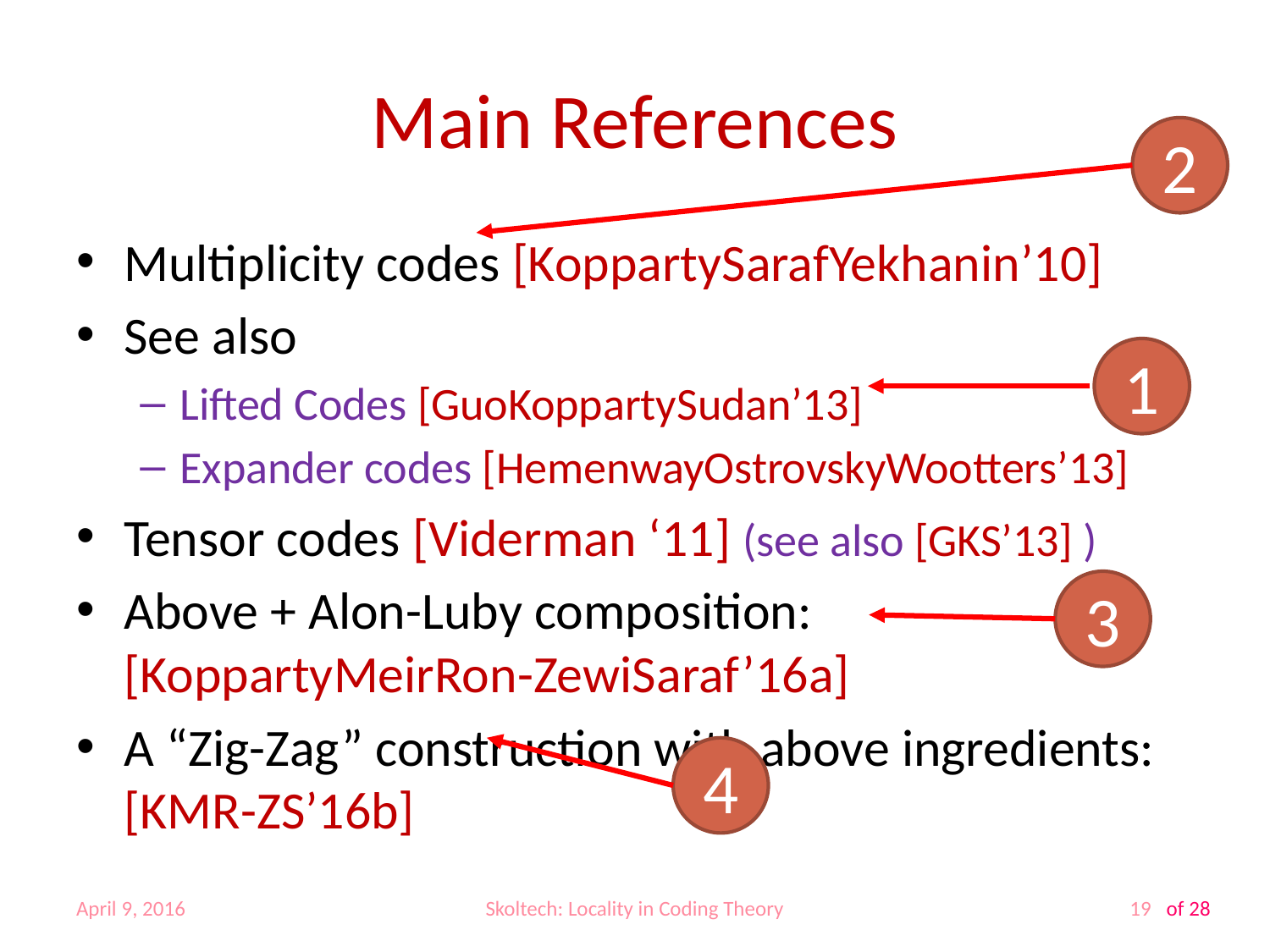

# Main References
2
Multiplicity codes [KoppartySarafYekhanin’10]
See also
Lifted Codes [GuoKoppartySudan’13]
Expander codes [HemenwayOstrovskyWootters’13]
Tensor codes [Viderman ‘11] (see also [GKS’13] )
Above + Alon-Luby composition: [KoppartyMeirRon-ZewiSaraf’16a]
A “Zig-Zag” construction with above ingredients: [KMR-ZS’16b]
1
3
4
April 9, 2016
Skoltech: Locality in Coding Theory
19